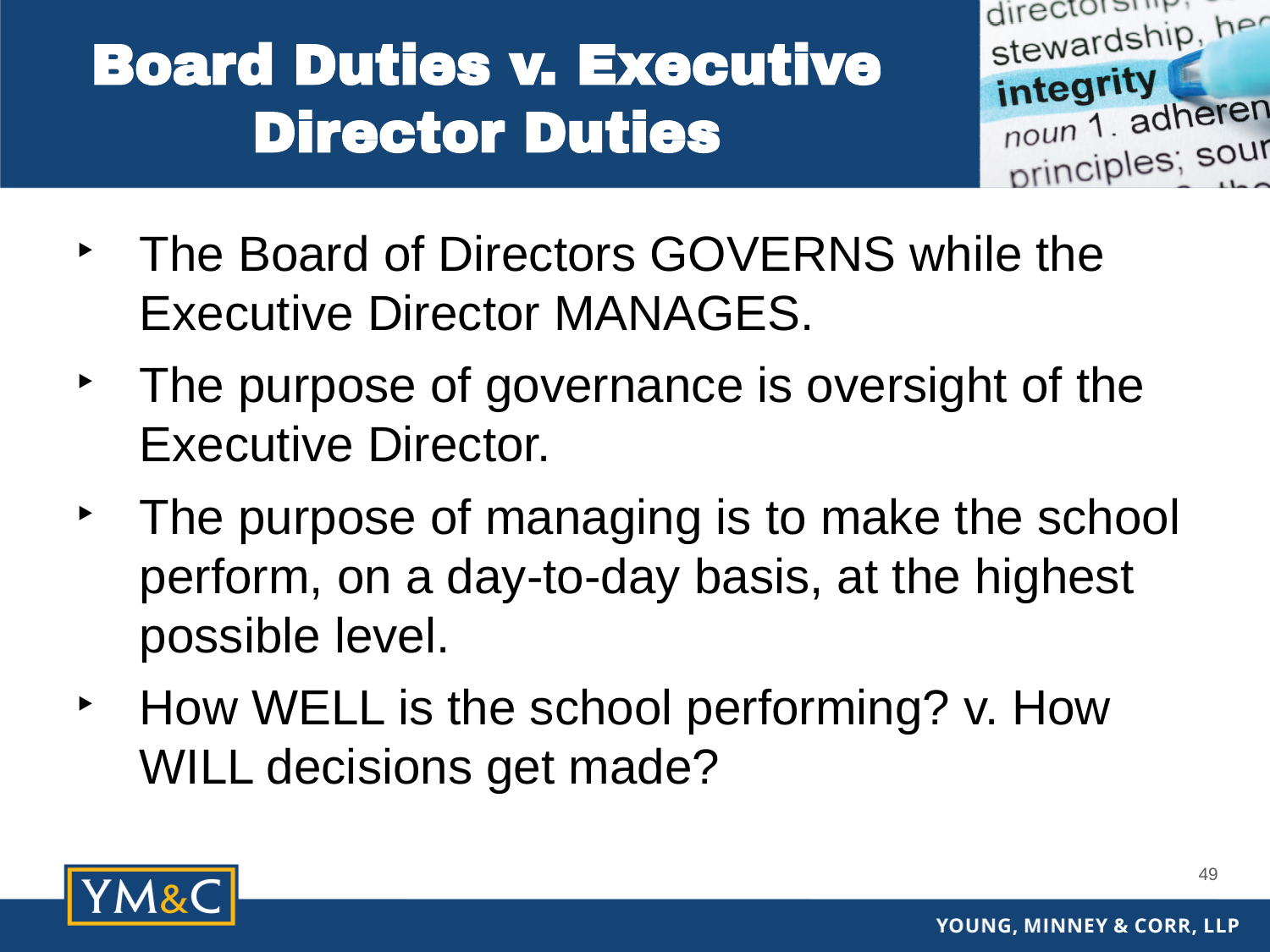

Board Duties v. Executive Director Duties
The Board of Directors GOVERNS while the Executive Director MANAGES.
The purpose of governance is oversight of the Executive Director.
The purpose of managing is to make the school perform, on a day-to-day basis, at the highest possible level.
How WELL is the school performing? v. How WILL decisions get made?
49